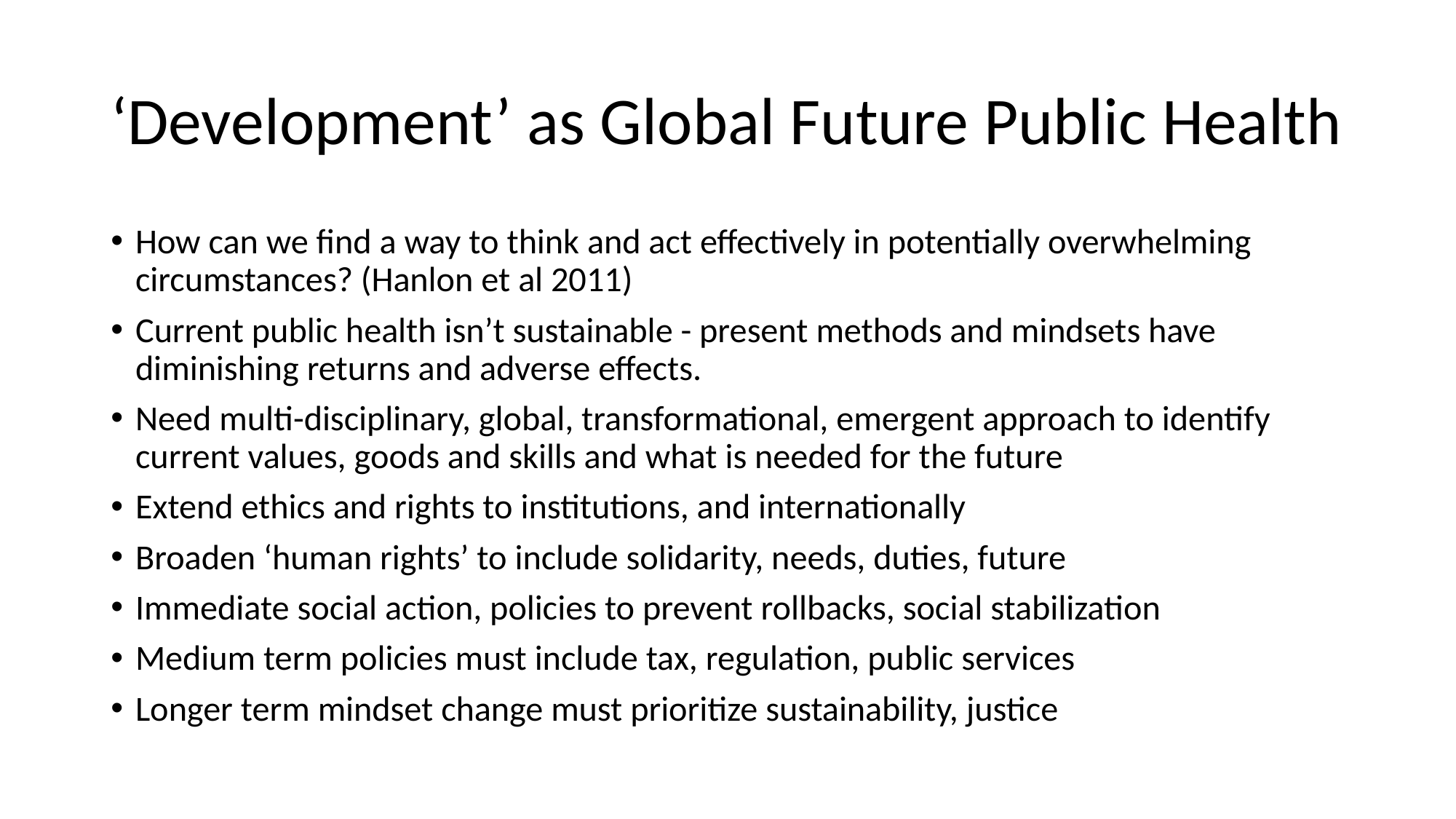

# ‘Development’ as Global Future Public Health
How can we find a way to think and act effectively in potentially overwhelming circumstances? (Hanlon et al 2011)
Current public health isn’t sustainable - present methods and mindsets have diminishing returns and adverse effects.
Need multi-disciplinary, global, transformational, emergent approach to identify current values, goods and skills and what is needed for the future
Extend ethics and rights to institutions, and internationally
Broaden ‘human rights’ to include solidarity, needs, duties, future
Immediate social action, policies to prevent rollbacks, social stabilization
Medium term policies must include tax, regulation, public services
Longer term mindset change must prioritize sustainability, justice